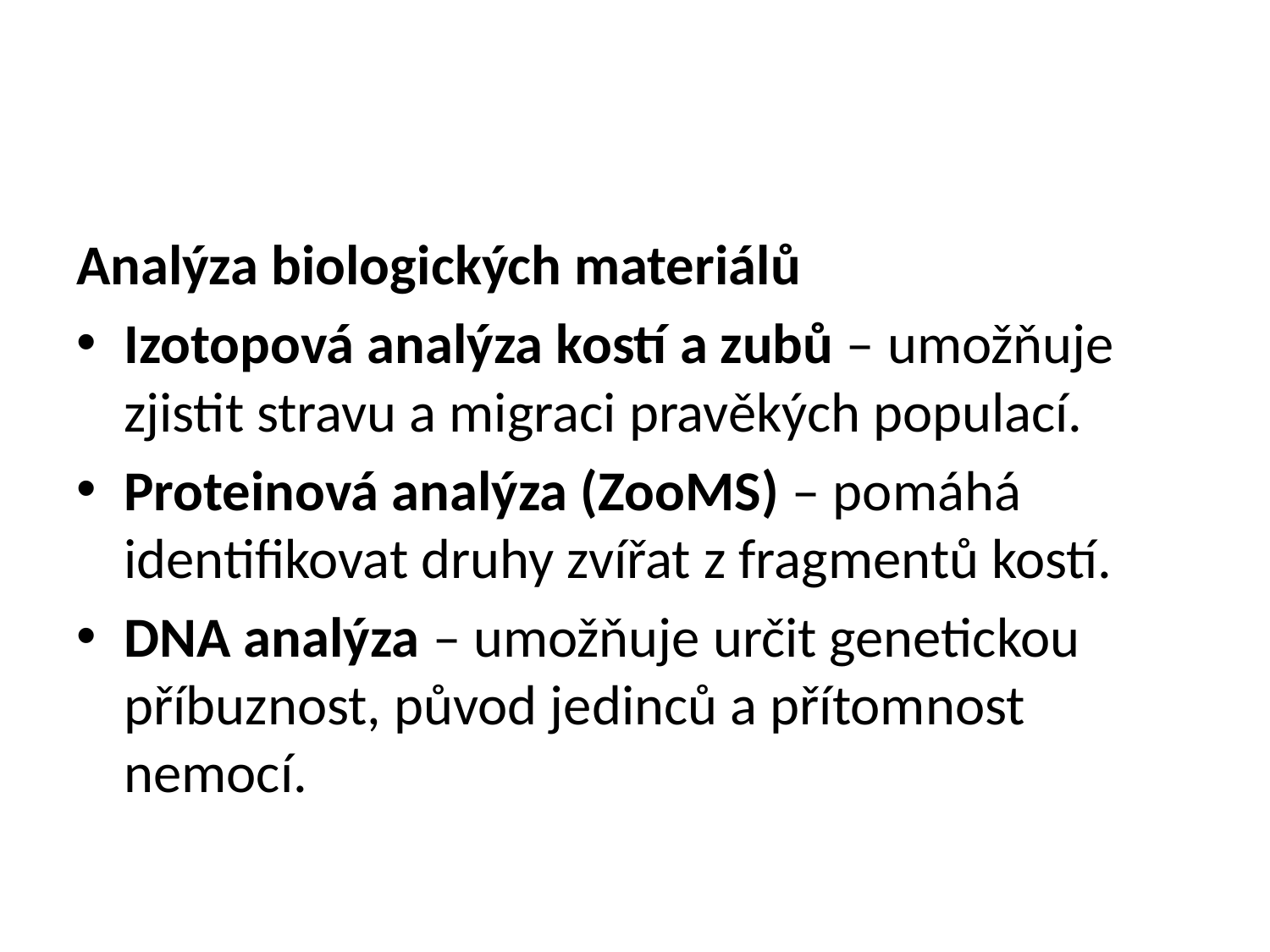

#
Analýza biologických materiálů
Izotopová analýza kostí a zubů – umožňuje zjistit stravu a migraci pravěkých populací.
Proteinová analýza (ZooMS) – pomáhá identifikovat druhy zvířat z fragmentů kostí.
DNA analýza – umožňuje určit genetickou příbuznost, původ jedinců a přítomnost nemocí.